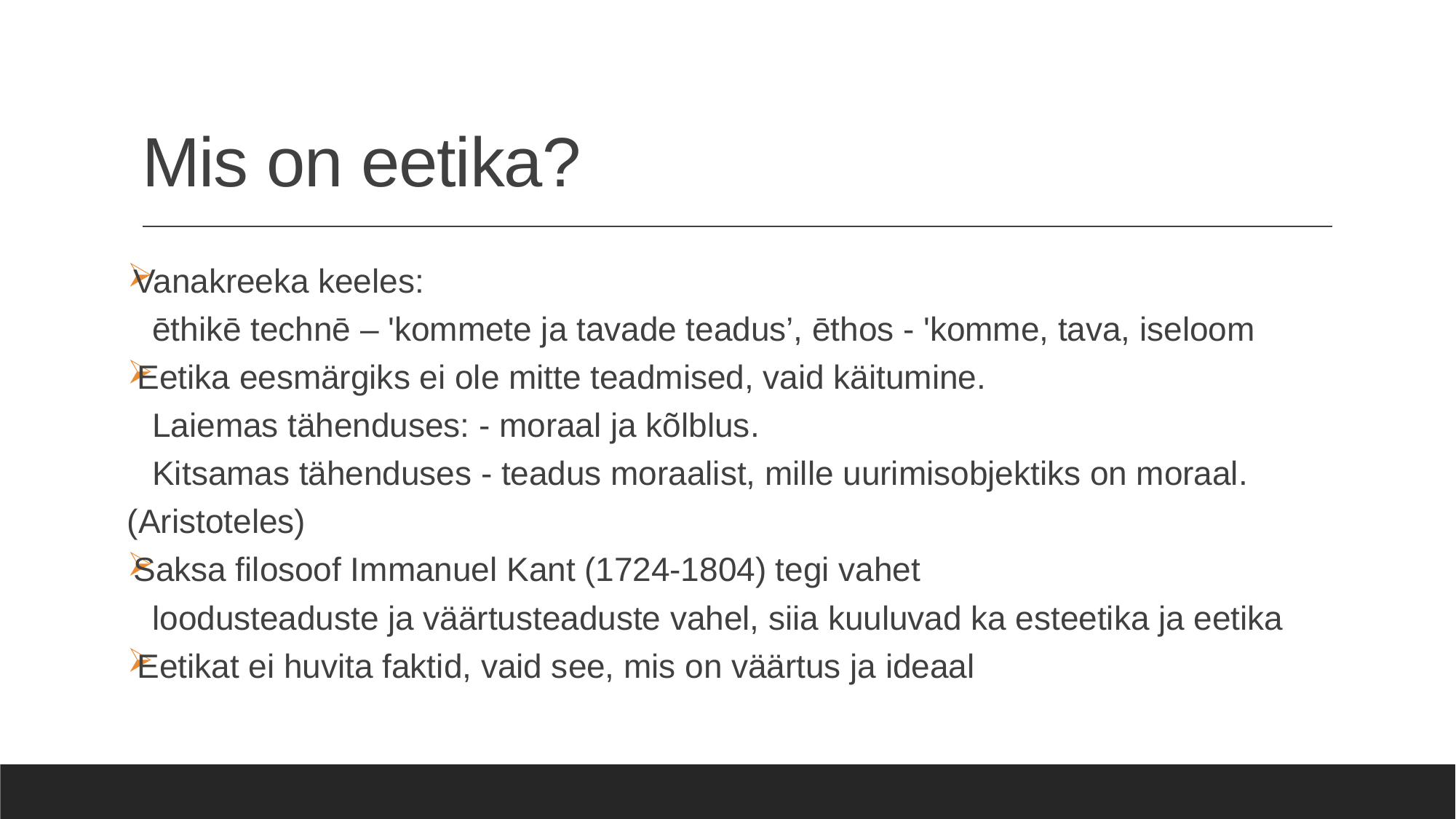

# Mis on eetika?
Vanakreeka keeles:
	ēthikē technē – 'kommete ja tavade teadus’, ēthos - 'komme, tava, iseloom
Eetika eesmärgiks ei ole mitte teadmised, vaid käitumine.
	Laiemas tähenduses: - moraal ja kõlblus.
	Kitsamas tähenduses - teadus moraalist, mille uurimisobjektiks on moraal. 	(Aristoteles)
Saksa filosoof Immanuel Kant (1724-1804) tegi vahet
	loodusteaduste ja väärtusteaduste vahel, siia kuuluvad ka esteetika ja eetika
Eetikat ei huvita faktid, vaid see, mis on väärtus ja ideaal